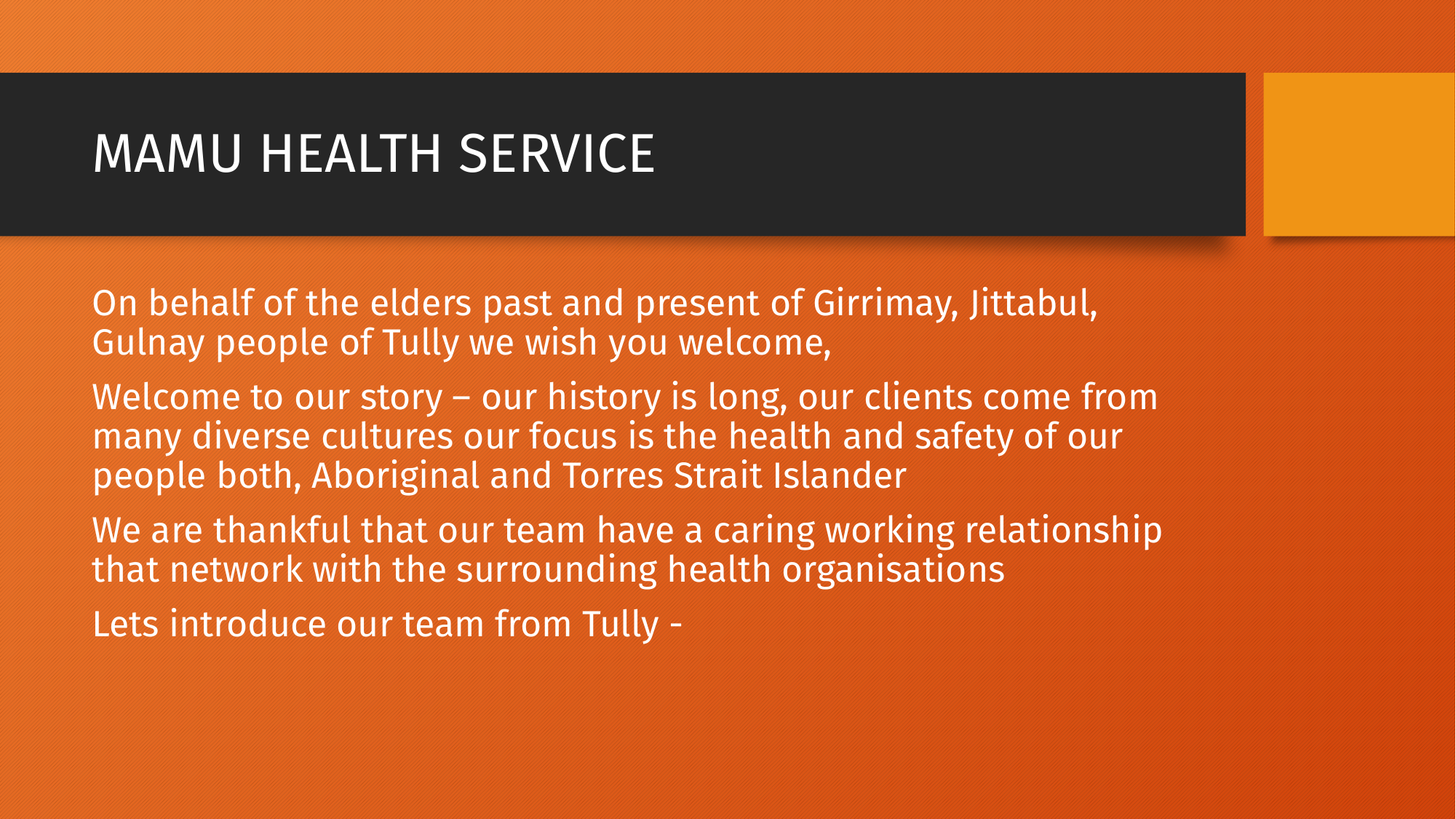

# MAMU HEALTH SERVICE
On behalf of the elders past and present of Girrimay, Jittabul, Gulnay people of Tully we wish you welcome,
Welcome to our story – our history is long, our clients come from many diverse cultures our focus is the health and safety of our  people both, Aboriginal and Torres Strait Islander
We are thankful that our team have a caring working relationship  that network with the surrounding health organisations
Lets introduce our team from Tully -